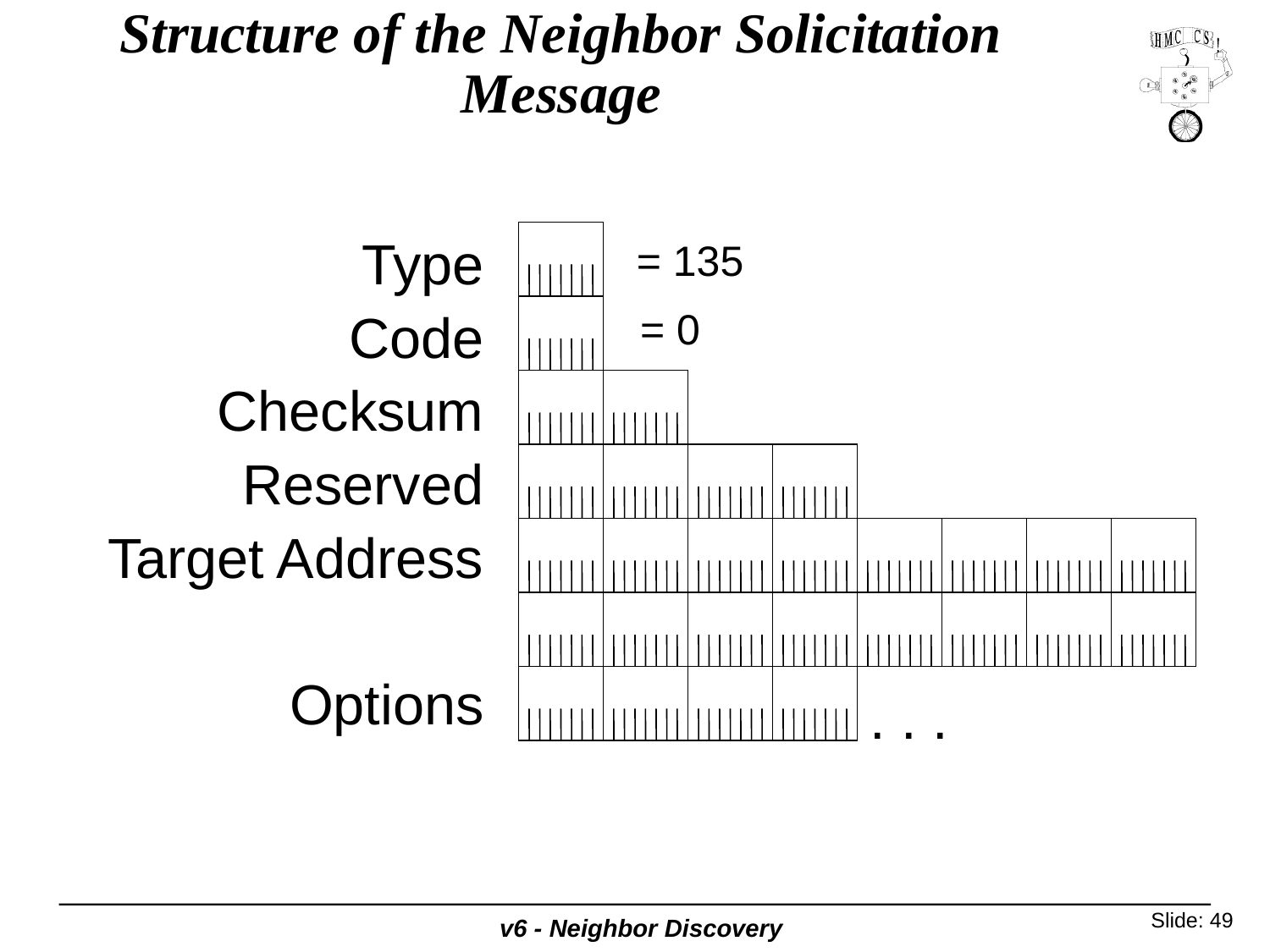

# Structure of the Neighbor Solicitation Message
Type
Code
Checksum
Reserved
Target Address

Options

= 135

= 0

. . .